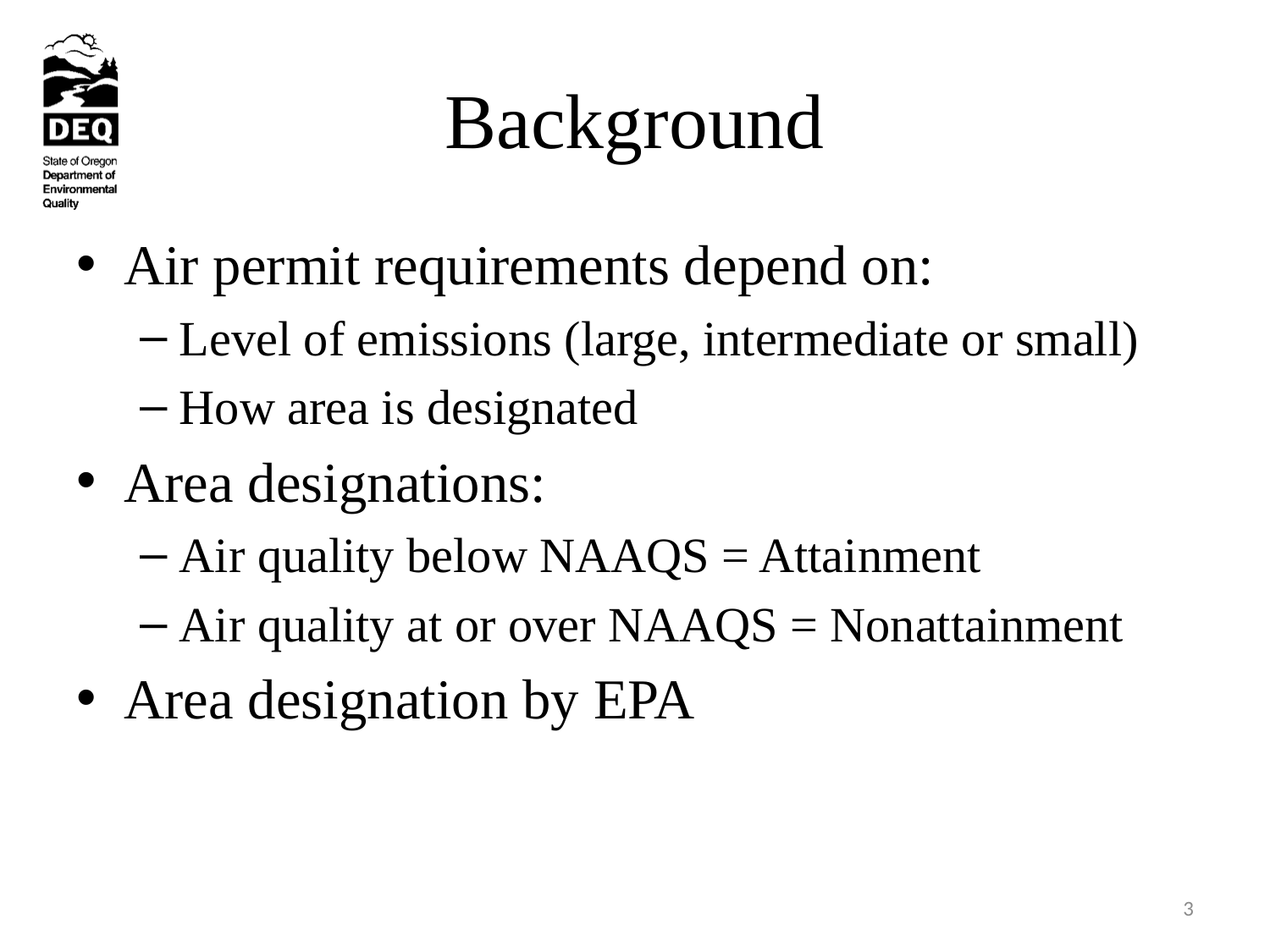

# Background
Air permit requirements depend on:
Level of emissions (large, intermediate or small)
How area is designated
Area designations:
Air quality below NAAQS = Attainment
Air quality at or over NAAQS = Nonattainment
Area designation by EPA

3